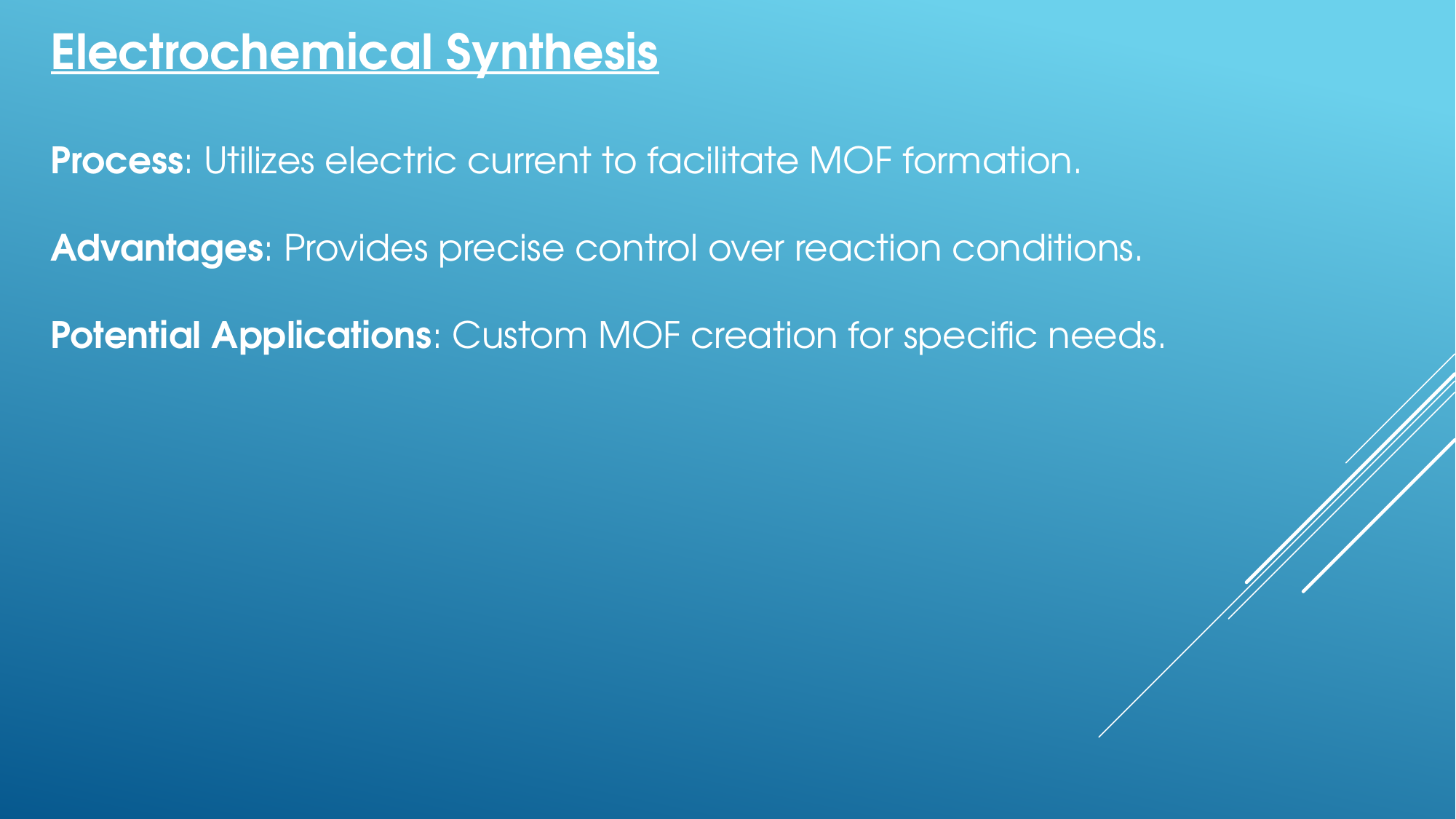

Electrochemical Synthesis

Process: Utilizes electric current to facilitate MOF formation.

Advantages: Provides precise control over reaction conditions.

Potential Applications: Custom MOF creation for specific needs.